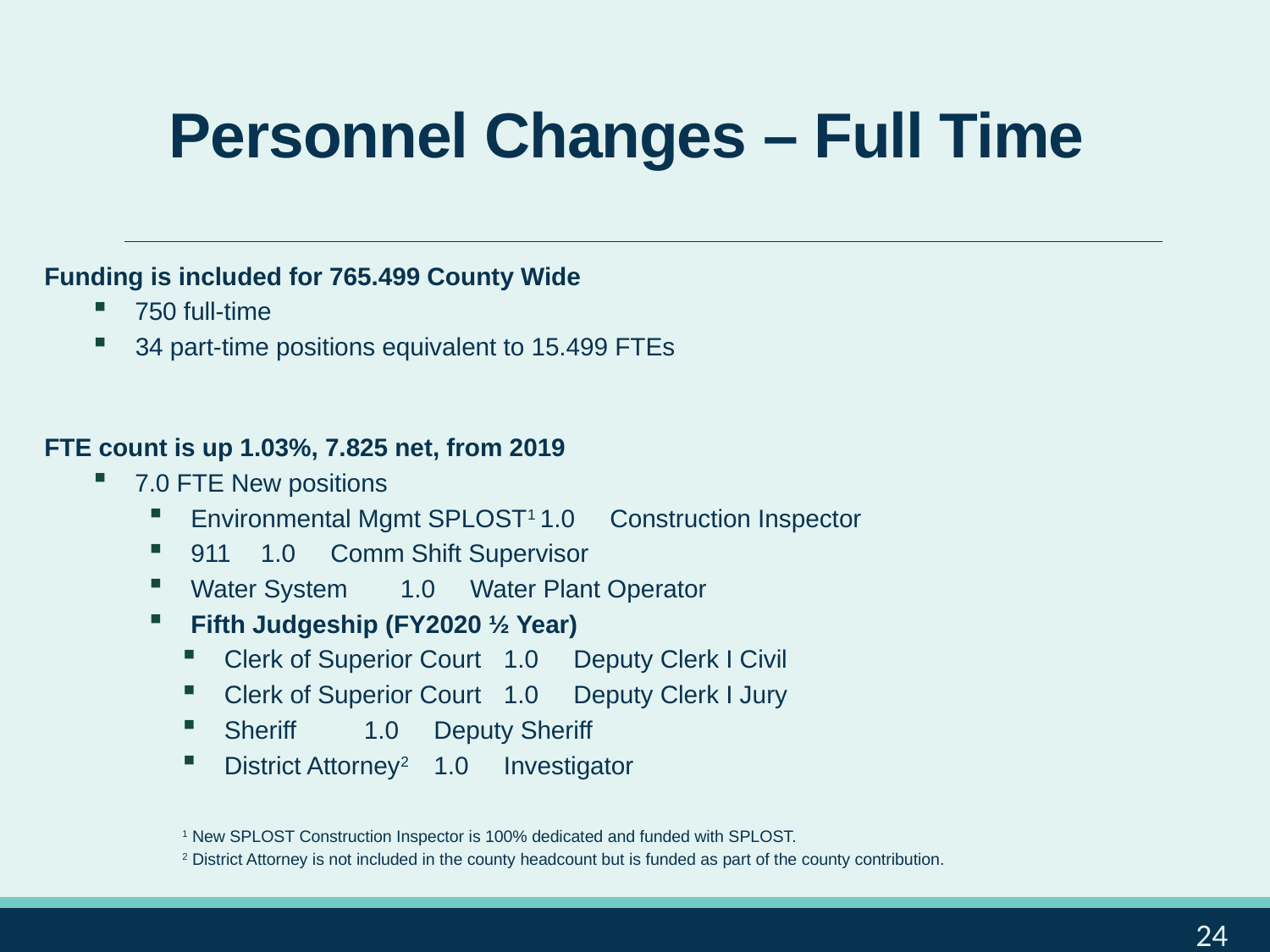

# Personnel Changes – Full Time
Funding is included for 765.499 County Wide
750 full-time
34 part-time positions equivalent to 15.499 FTEs

FTE count is up 1.03%, 7.825 net, from 2019
7.0 FTE New positions
Environmental Mgmt SPLOST1	1.0	Construction Inspector
911				1.0	Comm Shift Supervisor
Water System			1.0	Water Plant Operator
Fifth Judgeship (FY2020 ½ Year)
Clerk of Superior Court	1.0	Deputy Clerk I Civil
Clerk of Superior Court	1.0	Deputy Clerk I Jury
Sheriff			1.0	Deputy Sheriff
District Attorney2		1.0	Investigator

1 New SPLOST Construction Inspector is 100% dedicated and funded with SPLOST.
2 District Attorney is not included in the county headcount but is funded as part of the county contribution.

24